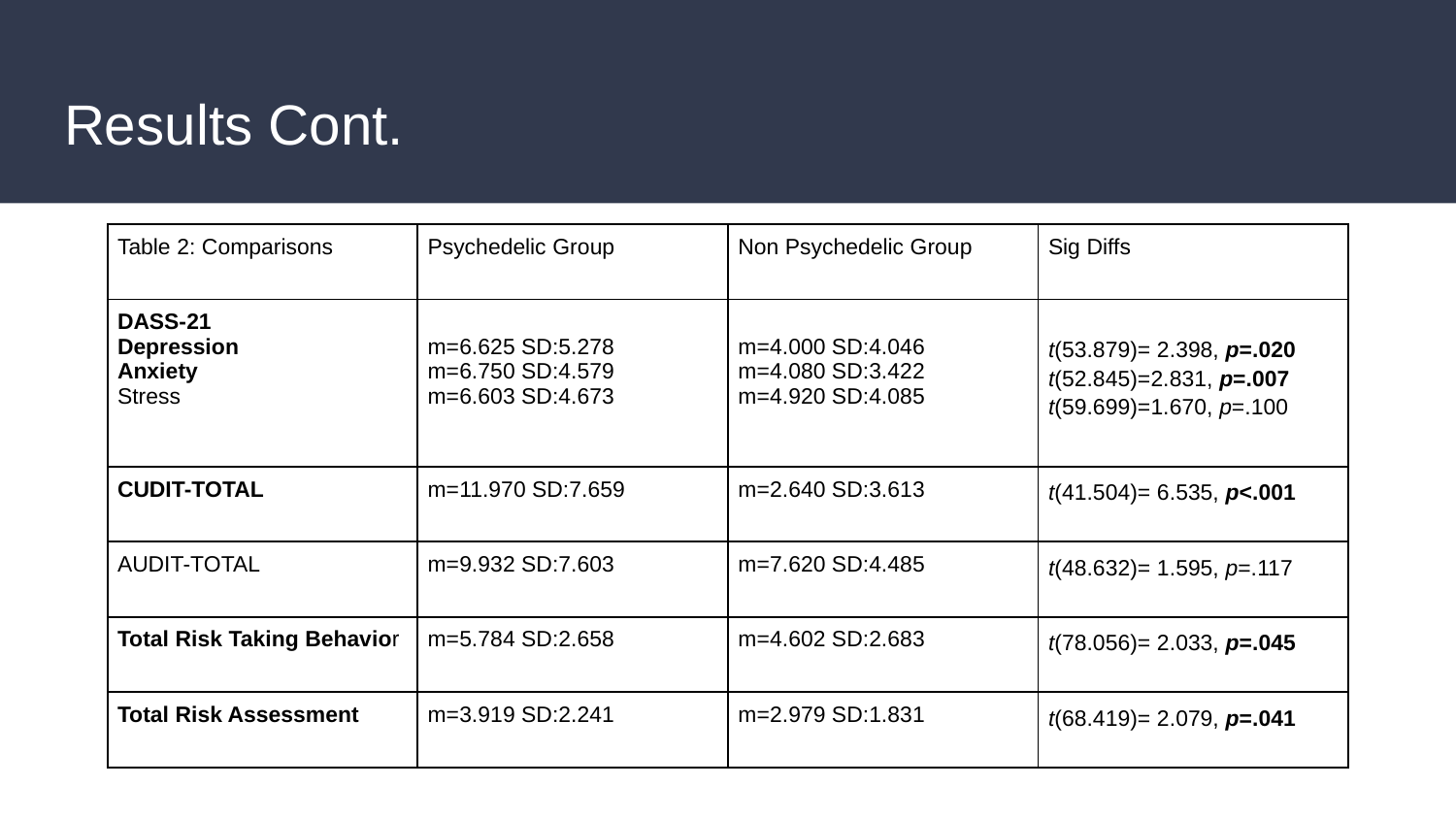

# Results Cont.
| Table 2: Comparisons | Psychedelic Group | Non Psychedelic Group | Sig Diffs |
| --- | --- | --- | --- |
| DASS-21 Depression Anxiety Stress | m=6.625 SD:5.278 m=6.750 SD:4.579 m=6.603 SD:4.673 | m=4.000 SD:4.046 m=4.080 SD:3.422 m=4.920 SD:4.085 | t(53.879)= 2.398, p=.020 t(52.845)=2.831, p=.007 t(59.699)=1.670, p=.100 |
| CUDIT-TOTAL | m=11.970 SD:7.659 | m=2.640 SD:3.613 | t(41.504)= 6.535, p<.001 |
| AUDIT-TOTAL | m=9.932 SD:7.603 | m=7.620 SD:4.485 | t(48.632)= 1.595, p=.117 |
| Total Risk Taking Behavior | m=5.784 SD:2.658 | m=4.602 SD:2.683 | t(78.056)= 2.033, p=.045 |
| Total Risk Assessment | m=3.919 SD:2.241 | m=2.979 SD:1.831 | t(68.419)= 2.079, p=.041 |